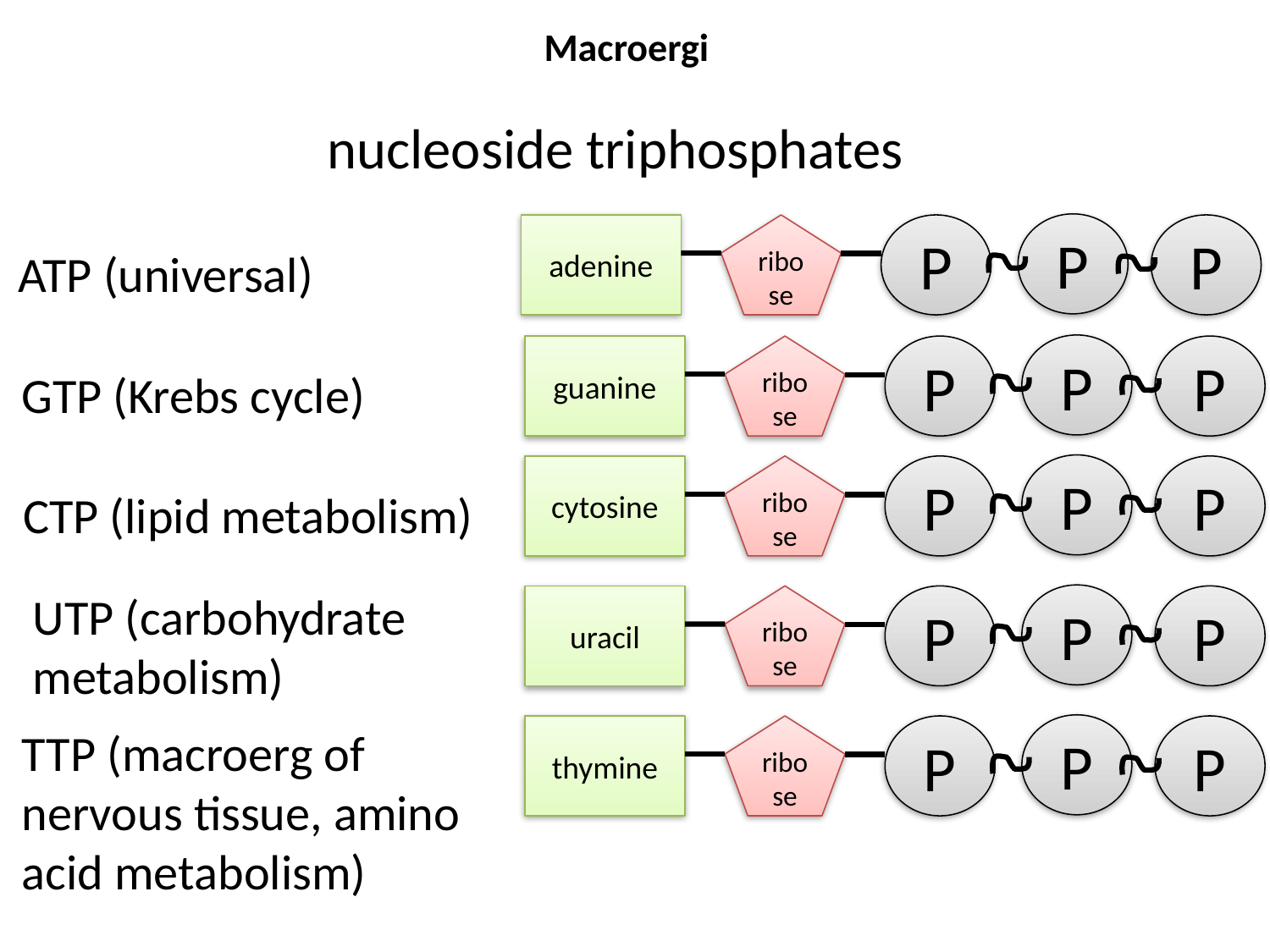

# Macroergi
nucleoside triphosphates
Р
adenine
ribose
Р
Р
ATP (universal)

Р
guanine
ribose
Р
Р
GTP (Krebs cycle)

Р
cytosine
ribose
Р
Р
CTP (lipid metabolism)

UTP (carbohydrate metabolism)
Р
uracil
ribose
Р
Р

Р
TTP (macroerg of nervous tissue, amino acid metabolism)
thymine
ribose
Р
Р